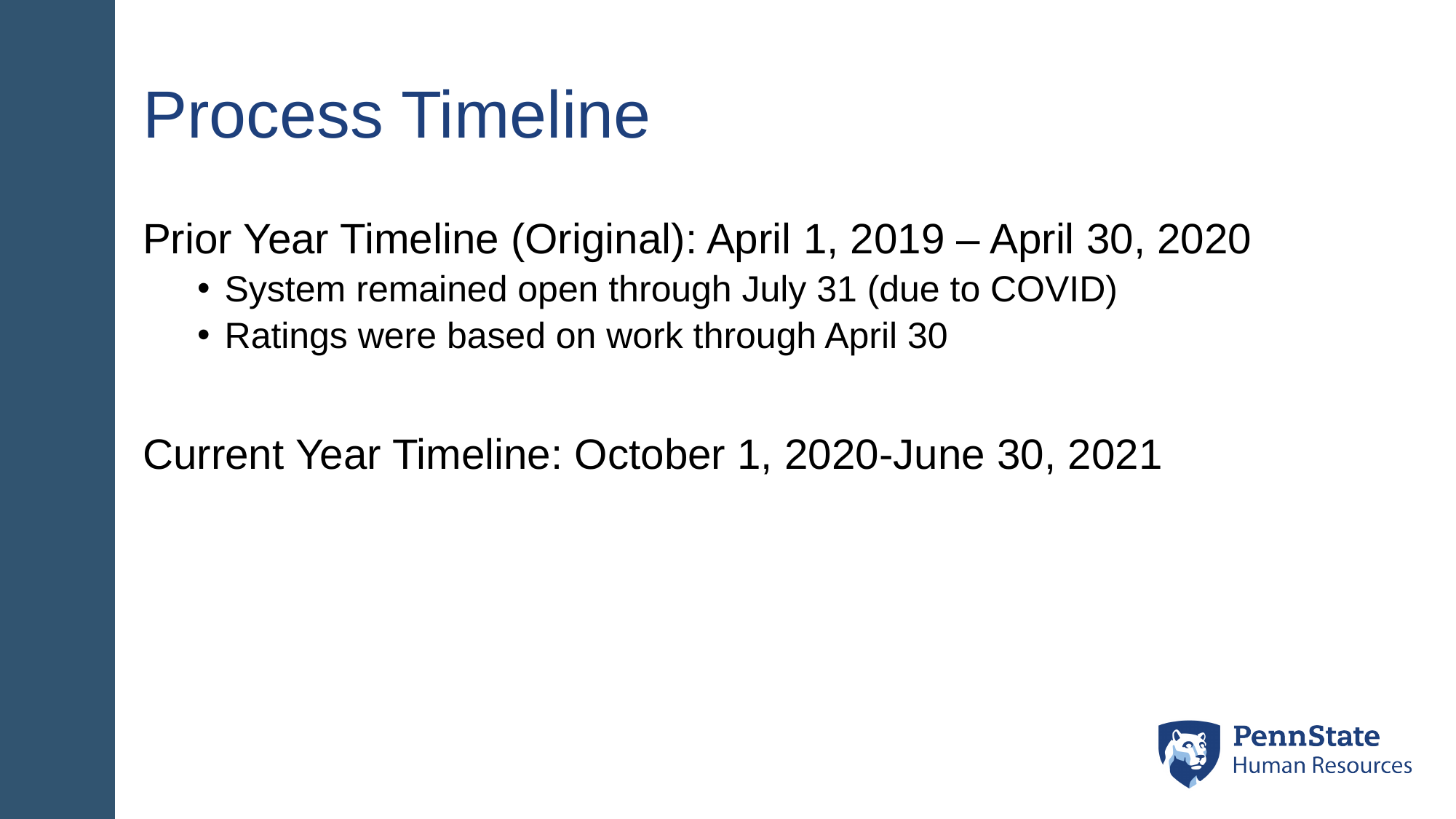

# Process Timeline
Prior Year Timeline (Original): April 1, 2019 – April 30, 2020
System remained open through July 31 (due to COVID)
Ratings were based on work through April 30

Current Year Timeline: October 1, 2020-June 30, 2021